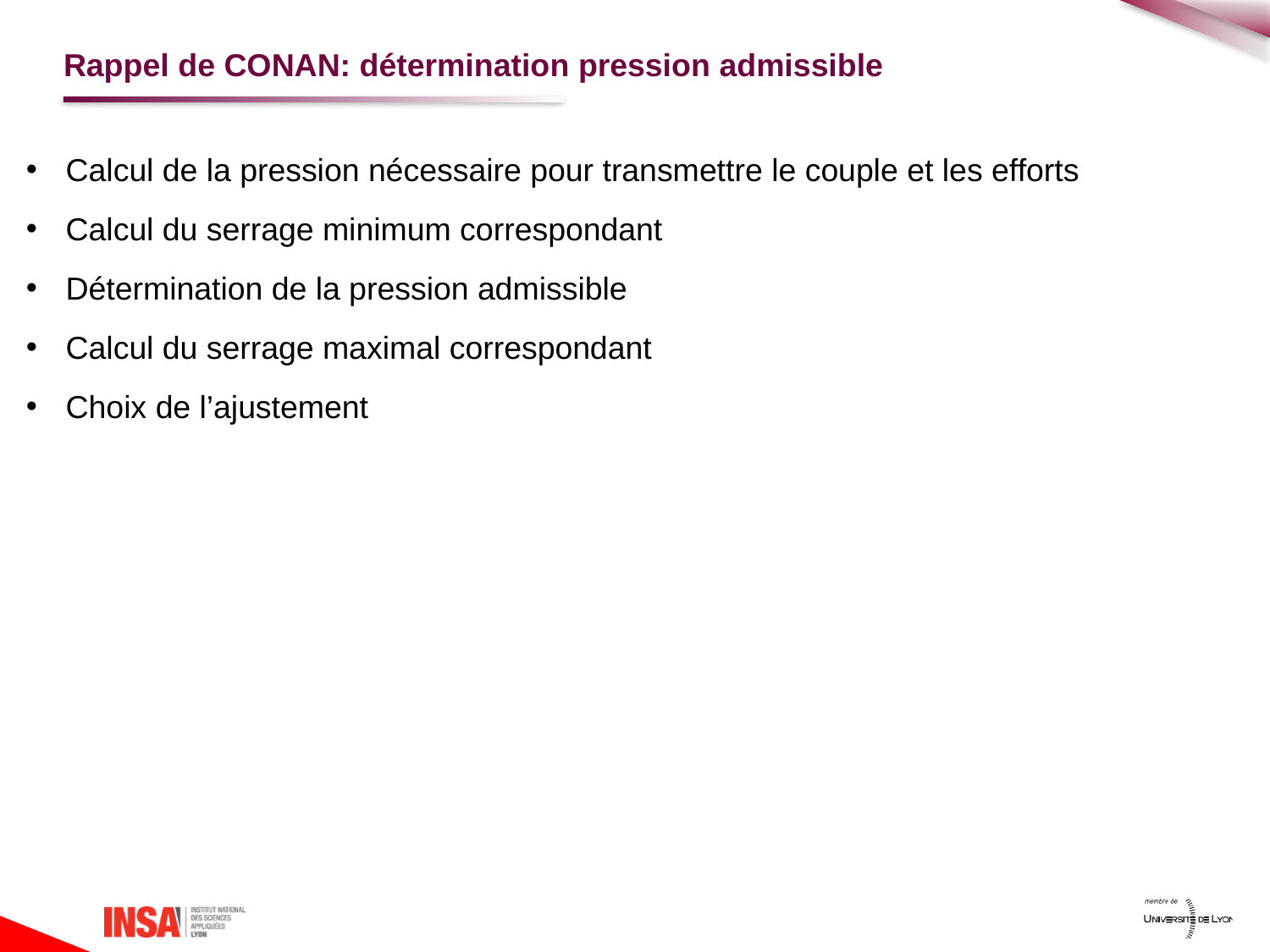

# Rappel de CONAN: détermination pression admissible
Calcul de la pression nécessaire pour transmettre le couple et les efforts
Calcul du serrage minimum correspondant
Détermination de la pression admissible
Calcul du serrage maximal correspondant
Choix de l’ajustement